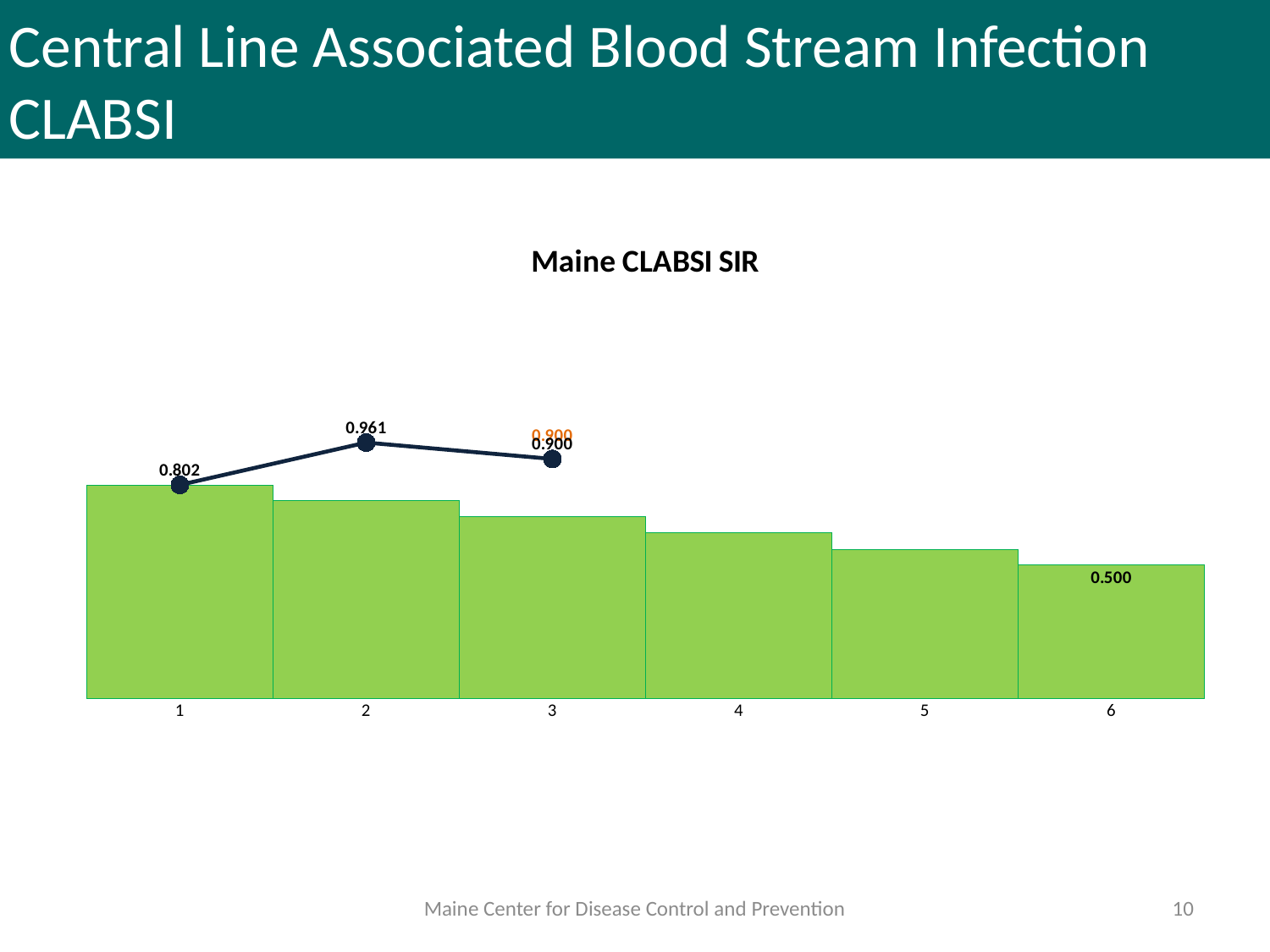

# Central Line Associated Blood Stream Infection CLABSI

### Chart: Maine CLABSI SIR

| Category | Reduction Steps to 2020 Goal | State SIR | State SIR | IPPS # Events | IPPS # Facilities with Events | CAH SIR | CAH # Events | CAH # Facilities with Events |
|---|---|---|---|---|---|---|---|---|
Maine Center for Disease Control and Prevention
10